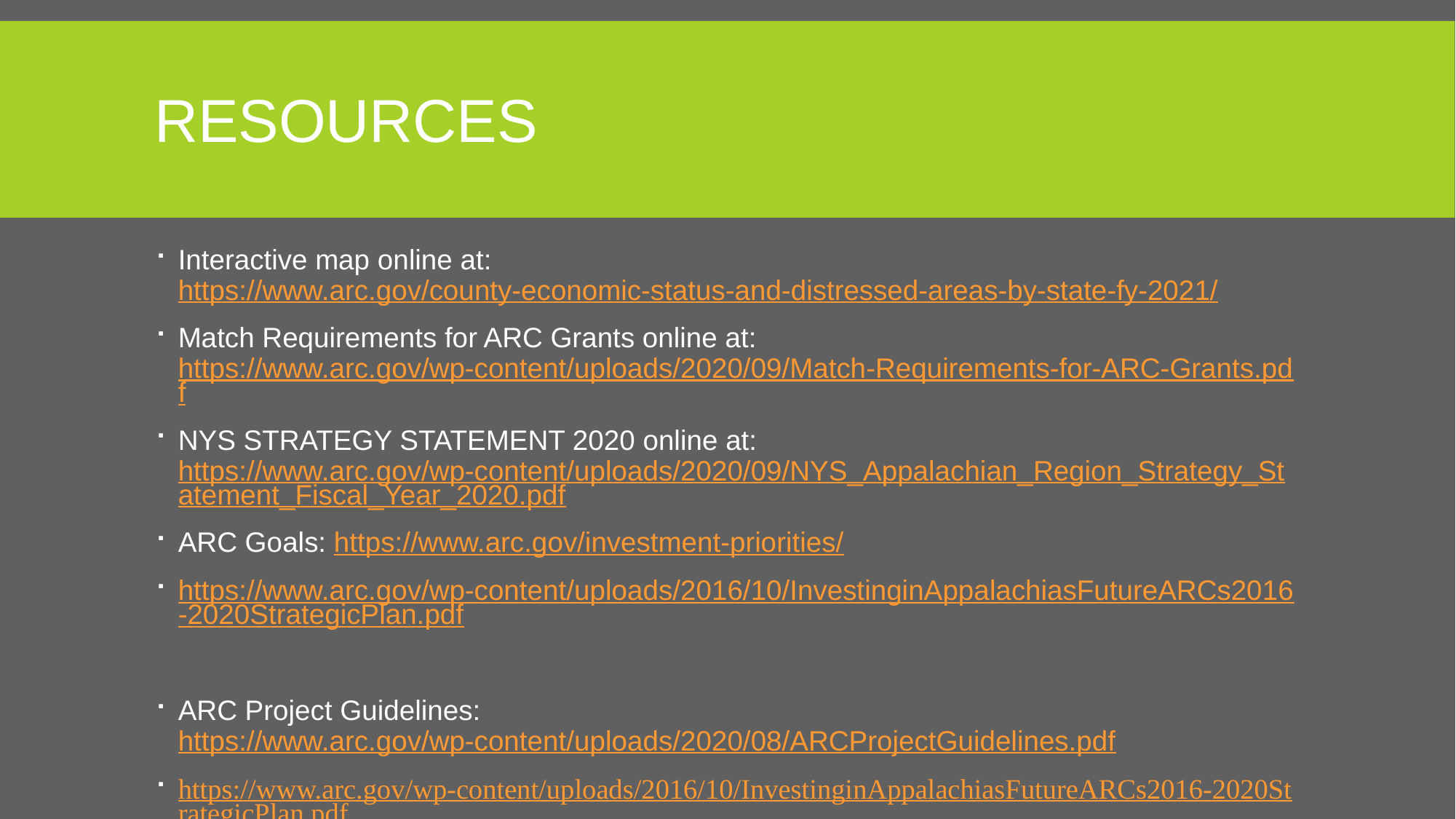

# Resources
Interactive map online at: https://www.arc.gov/county-economic-status-and-distressed-areas-by-state-fy-2021/
Match Requirements for ARC Grants online at: https://www.arc.gov/wp-content/uploads/2020/09/Match-Requirements-for-ARC-Grants.pdf
NYS STRATEGY STATEMENT 2020 online at: https://www.arc.gov/wp-content/uploads/2020/09/NYS_Appalachian_Region_Strategy_Statement_Fiscal_Year_2020.pdf
ARC Goals: https://www.arc.gov/investment-priorities/
https://www.arc.gov/wp-content/uploads/2016/10/InvestinginAppalachiasFutureARCs2016-2020StrategicPlan.pdf

ARC Project Guidelines: https://www.arc.gov/wp-content/uploads/2020/08/ARCProjectGuidelines.pdf
https://www.arc.gov/wp-content/uploads/2016/10/InvestinginAppalachiasFutureARCs2016-2020StrategicPlan.pdf